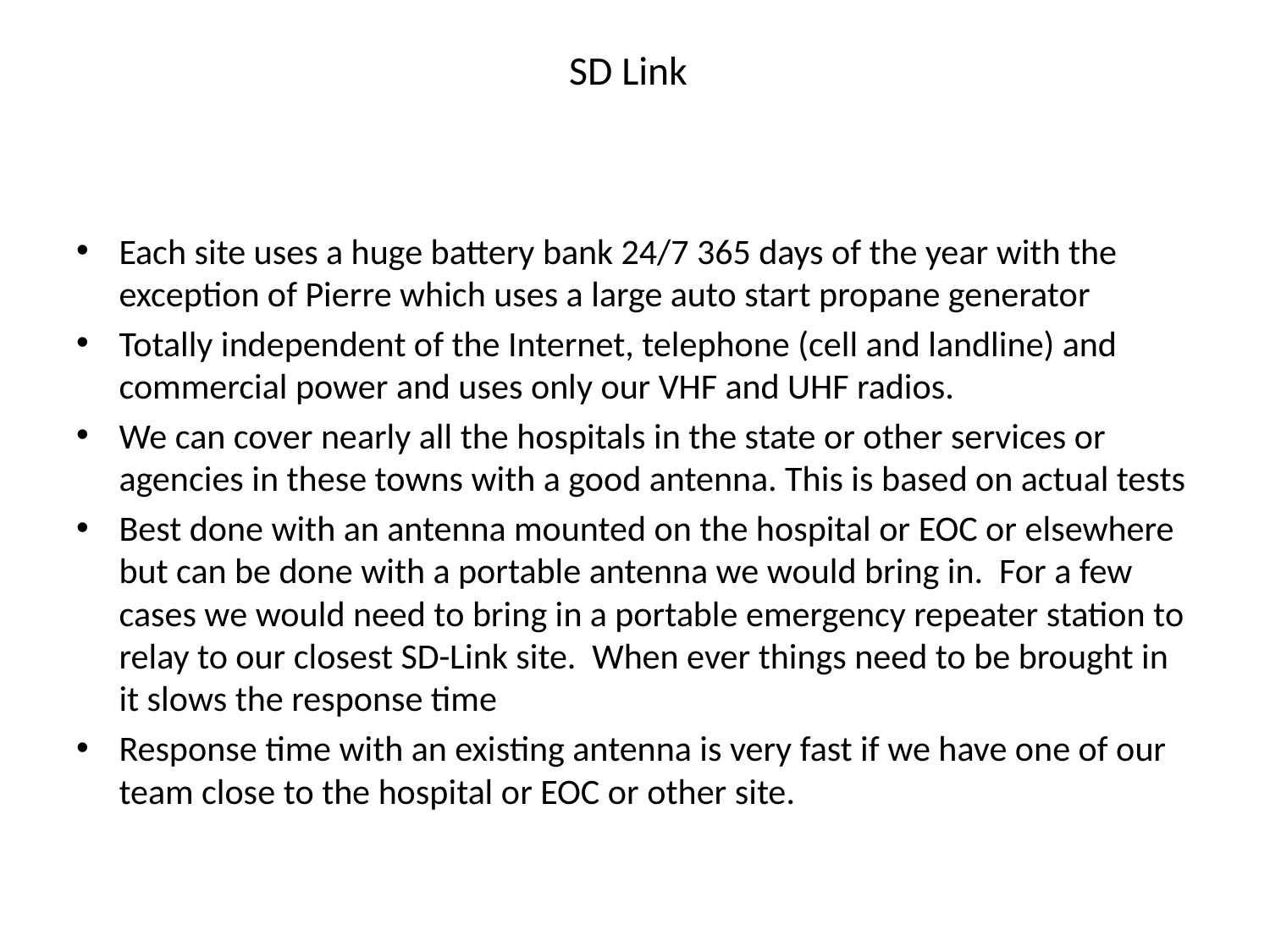

# SD Link
Each site uses a huge battery bank 24/7 365 days of the year with the exception of Pierre which uses a large auto start propane generator
Totally independent of the Internet, telephone (cell and landline) and commercial power and uses only our VHF and UHF radios.
We can cover nearly all the hospitals in the state or other services or agencies in these towns with a good antenna. This is based on actual tests
Best done with an antenna mounted on the hospital or EOC or elsewhere but can be done with a portable antenna we would bring in.  For a few cases we would need to bring in a portable emergency repeater station to relay to our closest SD-Link site.  When ever things need to be brought in it slows the response time
Response time with an existing antenna is very fast if we have one of our team close to the hospital or EOC or other site.